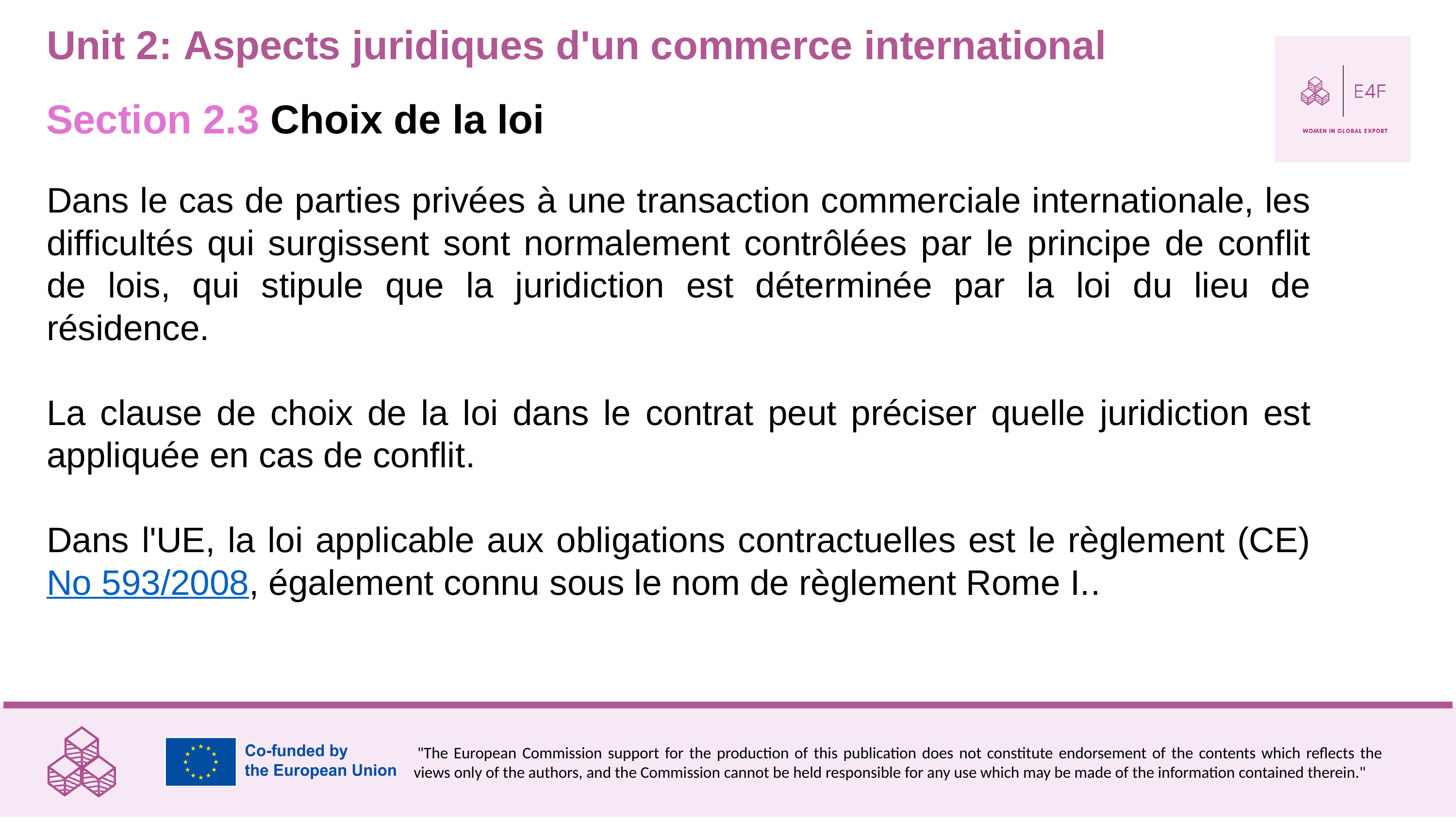

Unit 2: Aspects juridiques d'un commerce international
Section 2.3 Choix de la loi
Dans le cas de parties privées à une transaction commerciale internationale, les difficultés qui surgissent sont normalement contrôlées par le principe de conflit de lois, qui stipule que la juridiction est déterminée par la loi du lieu de résidence.

La clause de choix de la loi dans le contrat peut préciser quelle juridiction est appliquée en cas de conflit.

Dans l'UE, la loi applicable aux obligations contractuelles est le règlement (CE) No 593/2008, également connu sous le nom de règlement Rome I..